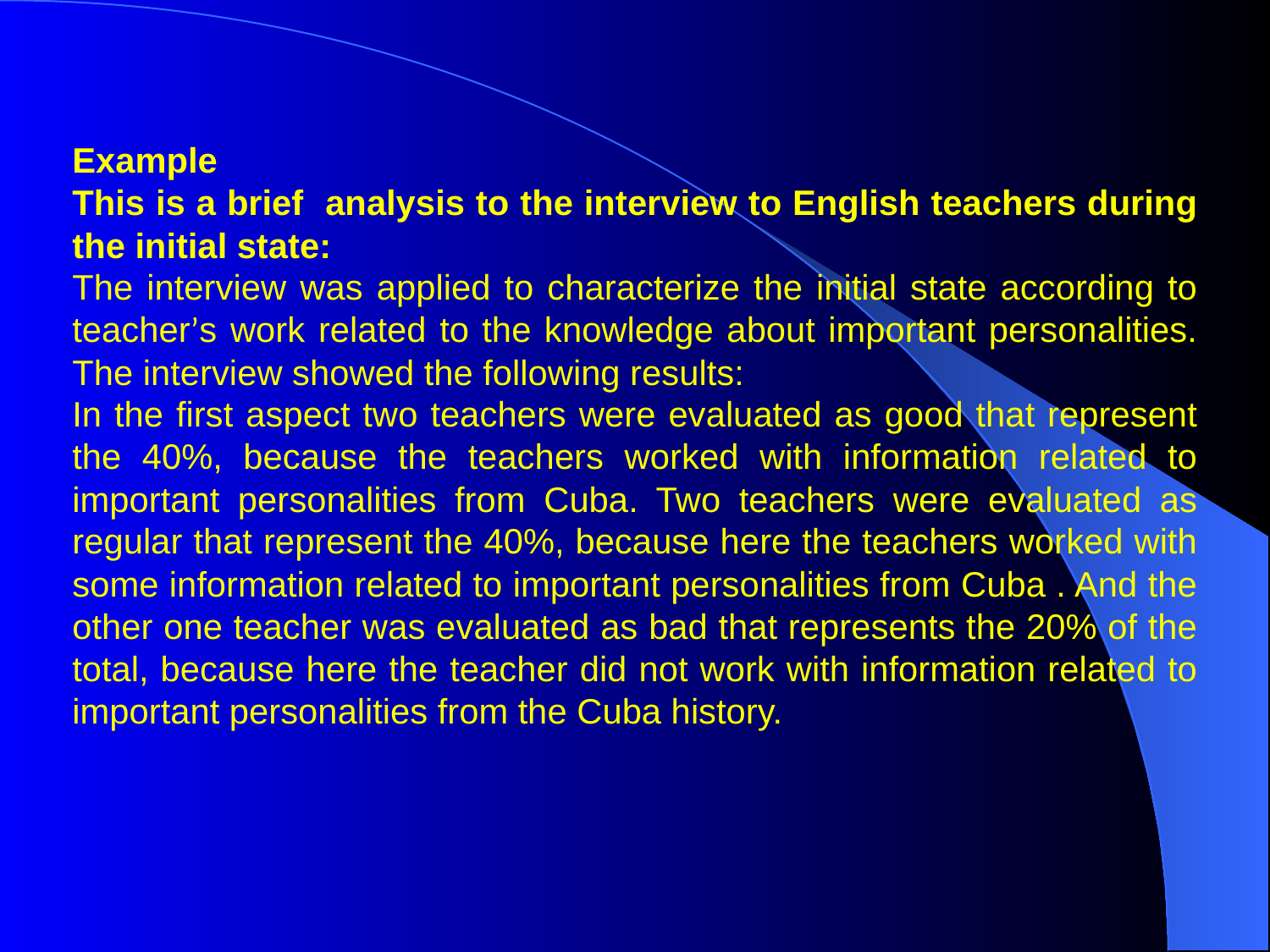

Example
This is a brief  analysis to the interview to English teachers during the initial state:
The interview was applied to characterize the initial state according to teacher’s work related to the knowledge about important personalities. The interview showed the following results:
In the first aspect two teachers were evaluated as good that represent the 40%, because the teachers worked with information related to important personalities from Cuba. Two teachers were evaluated as regular that represent the 40%, because here the teachers worked with some information related to important personalities from Cuba . And the other one teacher was evaluated as bad that represents the 20% of the total, because here the teacher did not work with information related to important personalities from the Cuba history.
#